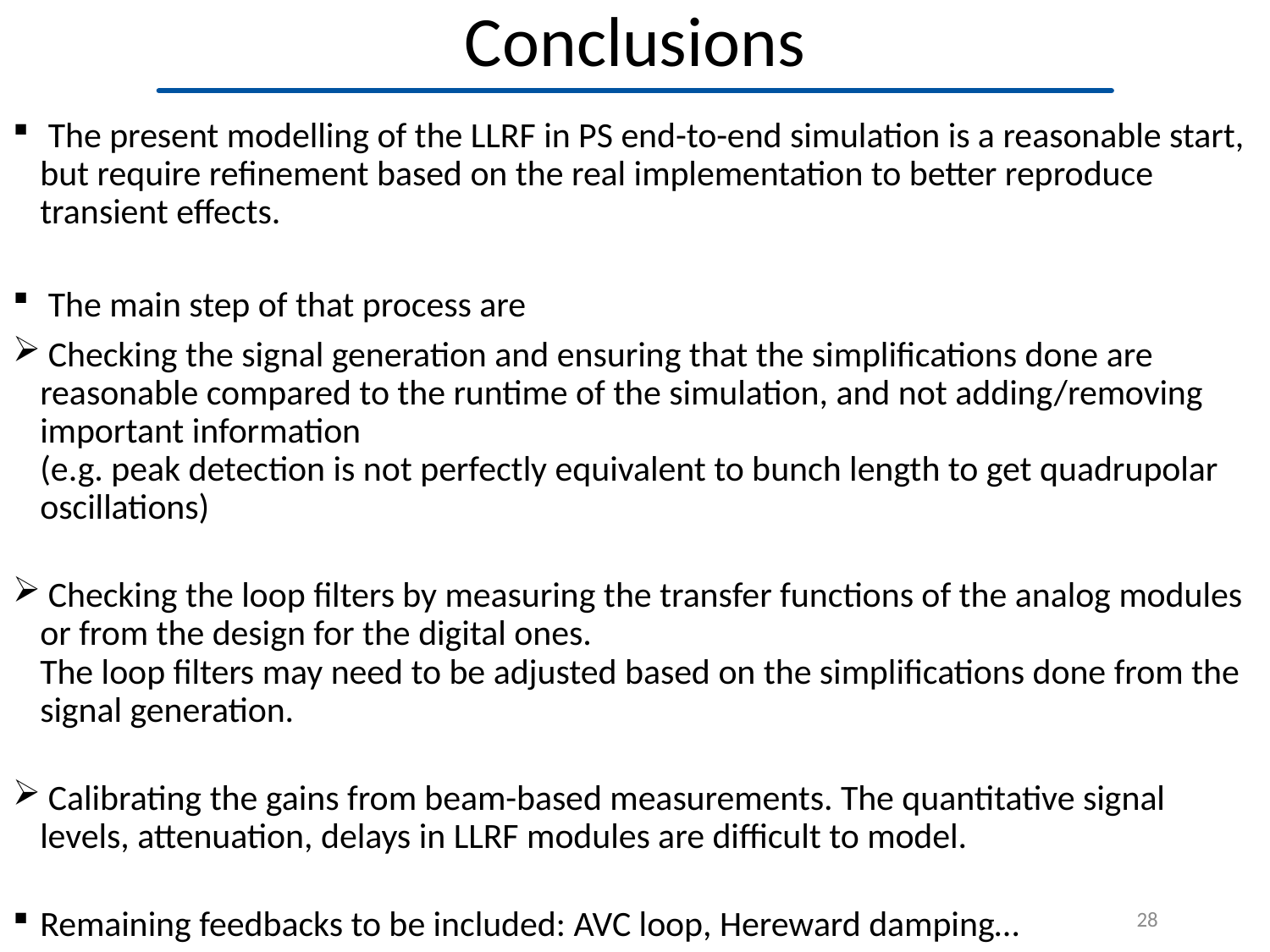

# Conclusions
 The present modelling of the LLRF in PS end-to-end simulation is a reasonable start, but require refinement based on the real implementation to better reproduce transient effects.
 The main step of that process are
 Checking the signal generation and ensuring that the simplifications done are reasonable compared to the runtime of the simulation, and not adding/removing important information
(e.g. peak detection is not perfectly equivalent to bunch length to get quadrupolar oscillations)
 Checking the loop filters by measuring the transfer functions of the analog modules or from the design for the digital ones.
The loop filters may need to be adjusted based on the simplifications done from the signal generation.
 Calibrating the gains from beam-based measurements. The quantitative signal levels, attenuation, delays in LLRF modules are difficult to model.
Remaining feedbacks to be included: AVC loop, Hereward damping…
28